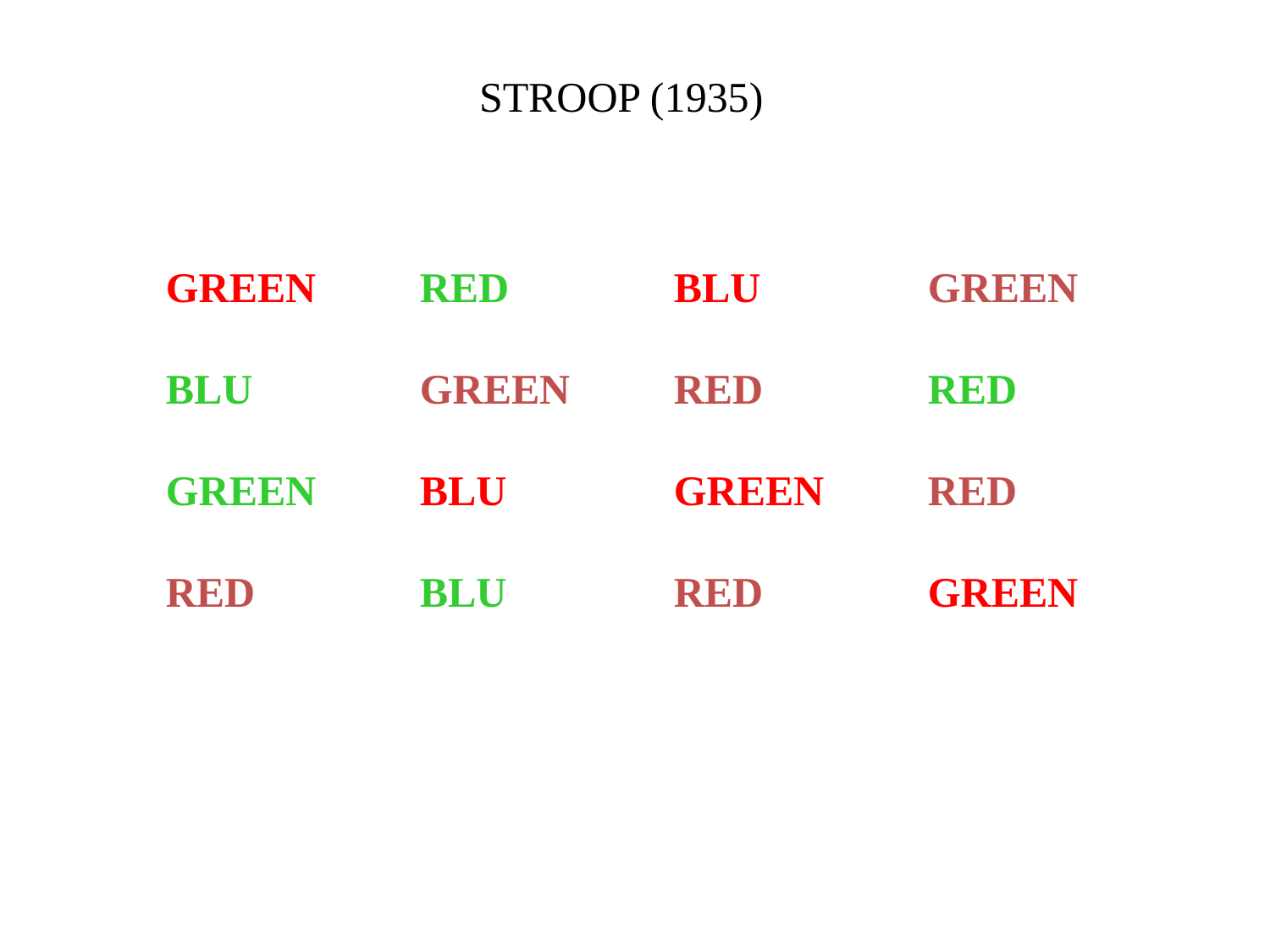

STROOP (1935)
GREEN	RED    	BLU		GREEN

BLU		GREEN	RED    	RED

GREEN	BLU		GREEN	RED

RED    	BLU		RED    	GREEN